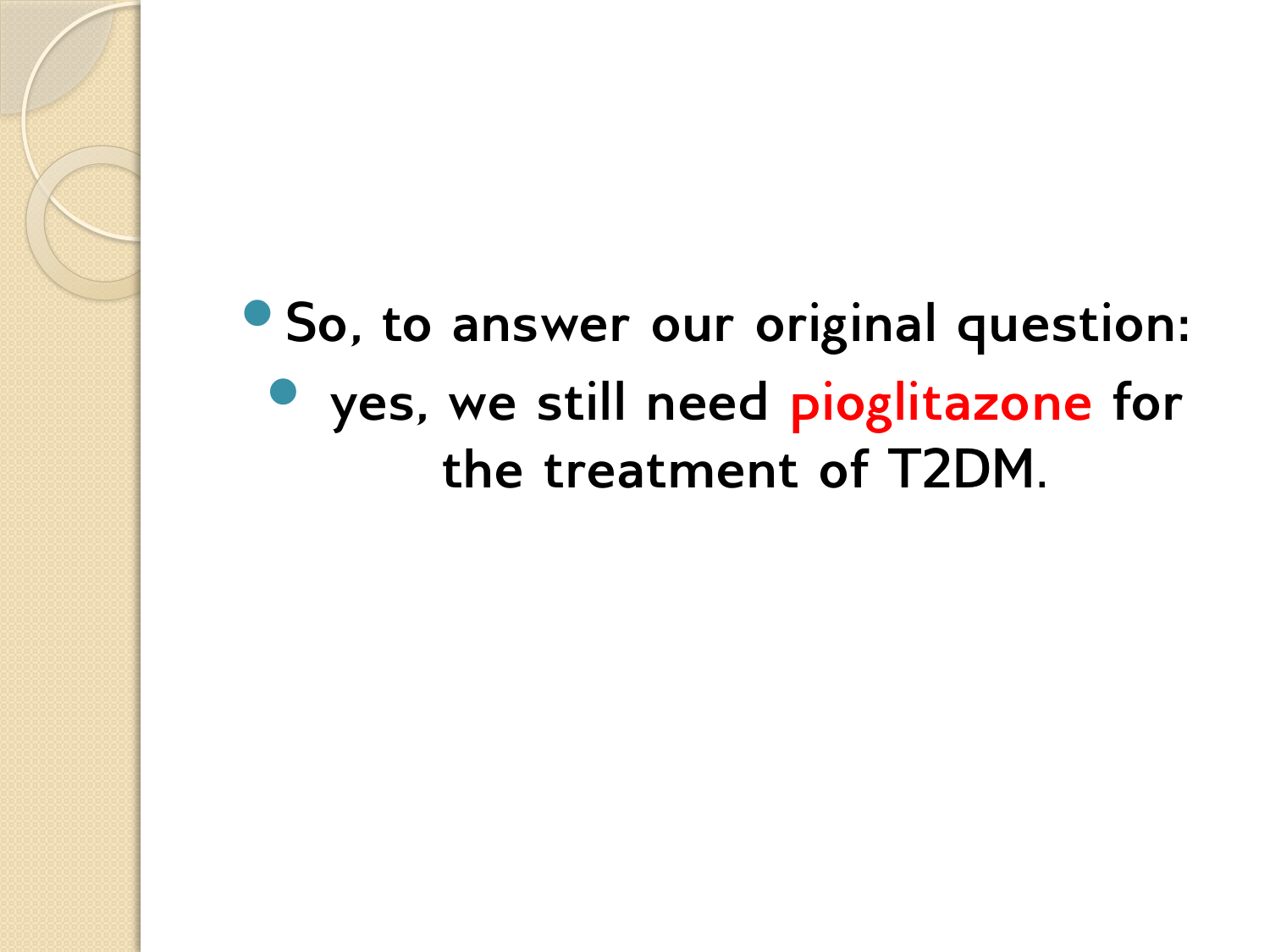

#

So, to answer our original question:
 yes, we still need pioglitazone for the treatment of T2DM.